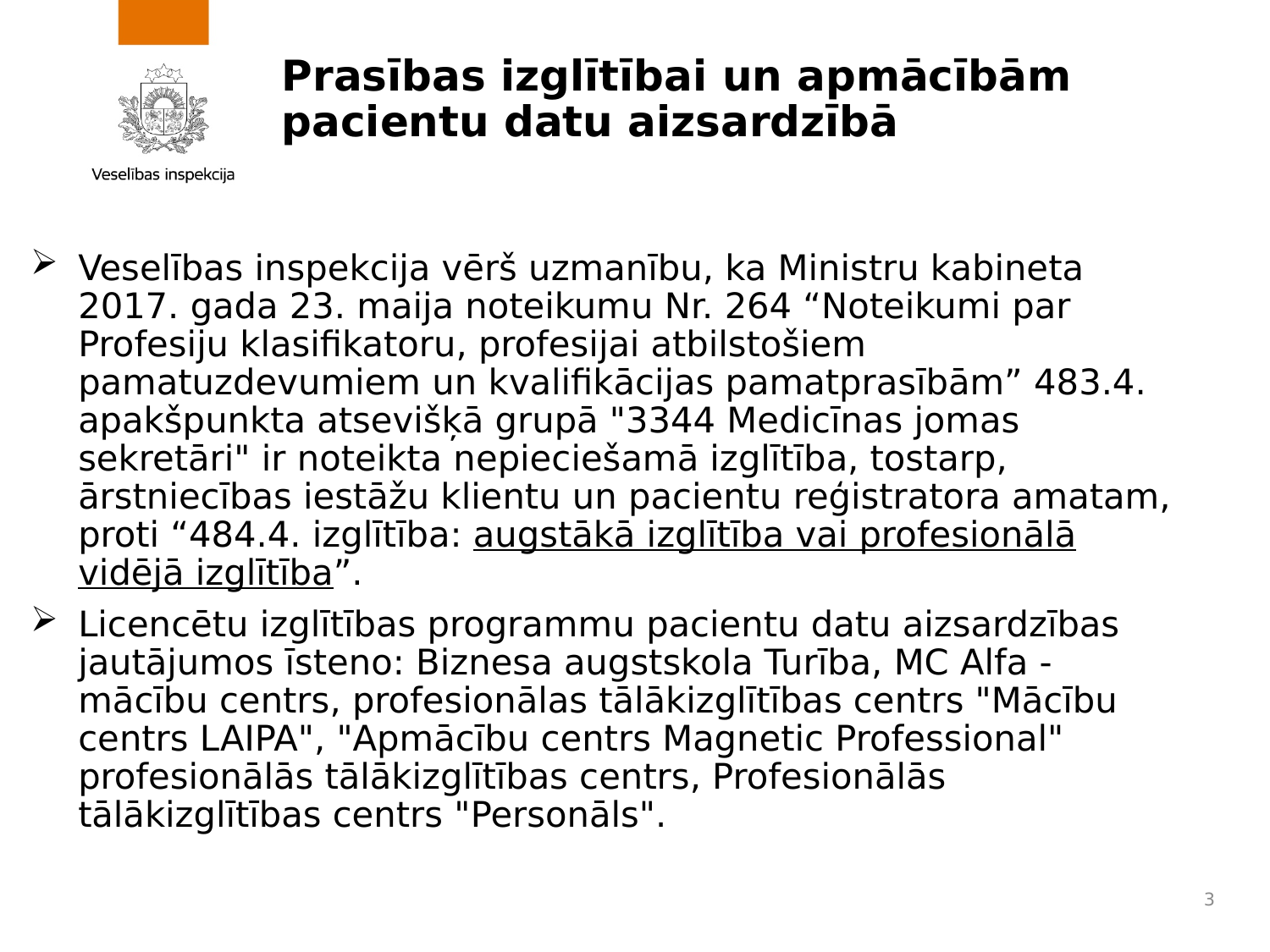

# Prasības izglītībai un apmācībām pacientu datu aizsardzībā
Veselības inspekcija vērš uzmanību, ka Ministru kabineta 2017. gada 23. maija noteikumu Nr. 264 “Noteikumi par Profesiju klasifikatoru, profesijai atbilstošiem pamatuzdevumiem un kvalifikācijas pamatprasībām” 483.4. apakšpunkta atsevišķā grupā "3344 Medicīnas jomas sekretāri" ir noteikta nepieciešamā izglītība, tostarp, ārstniecības iestāžu klientu un pacientu reģistratora amatam, proti “484.4. izglītība: augstākā izglītība vai profesionālā vidējā izglītība”.
Licencētu izglītības programmu pacientu datu aizsardzības jautājumos īsteno: Biznesa augstskola Turība, MC Alfa - mācību centrs, profesionālas tālākizglītības centrs "Mācību centrs LAIPA", "Apmācību centrs Magnetic Professional" profesionālās tālākizglītības centrs, Profesionālās tālākizglītības centrs "Personāls".

3